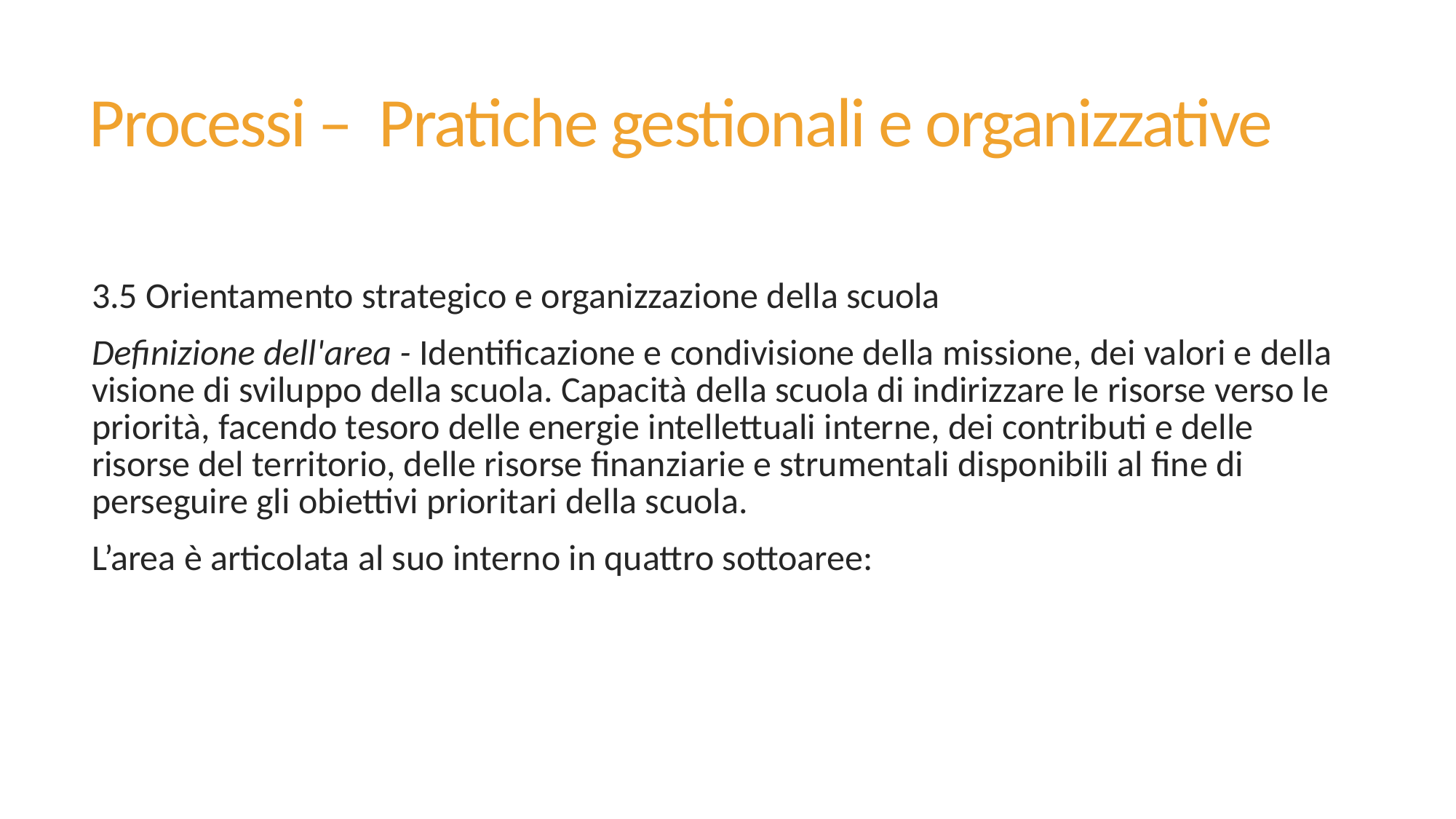

# Processi –  Pratiche gestionali e organizzative

3.5 Orientamento strategico e organizzazione della scuola
Definizione dell'area - Identificazione e condivisione della missione, dei valori e della visione di sviluppo della scuola. Capacità della scuola di indirizzare le risorse verso le priorità, facendo tesoro delle energie intellettuali interne, dei contributi e delle risorse del territorio, delle risorse finanziarie e strumentali disponibili al fine di perseguire gli obiettivi prioritari della scuola.
L’area è articolata al suo interno in quattro sottoaree: